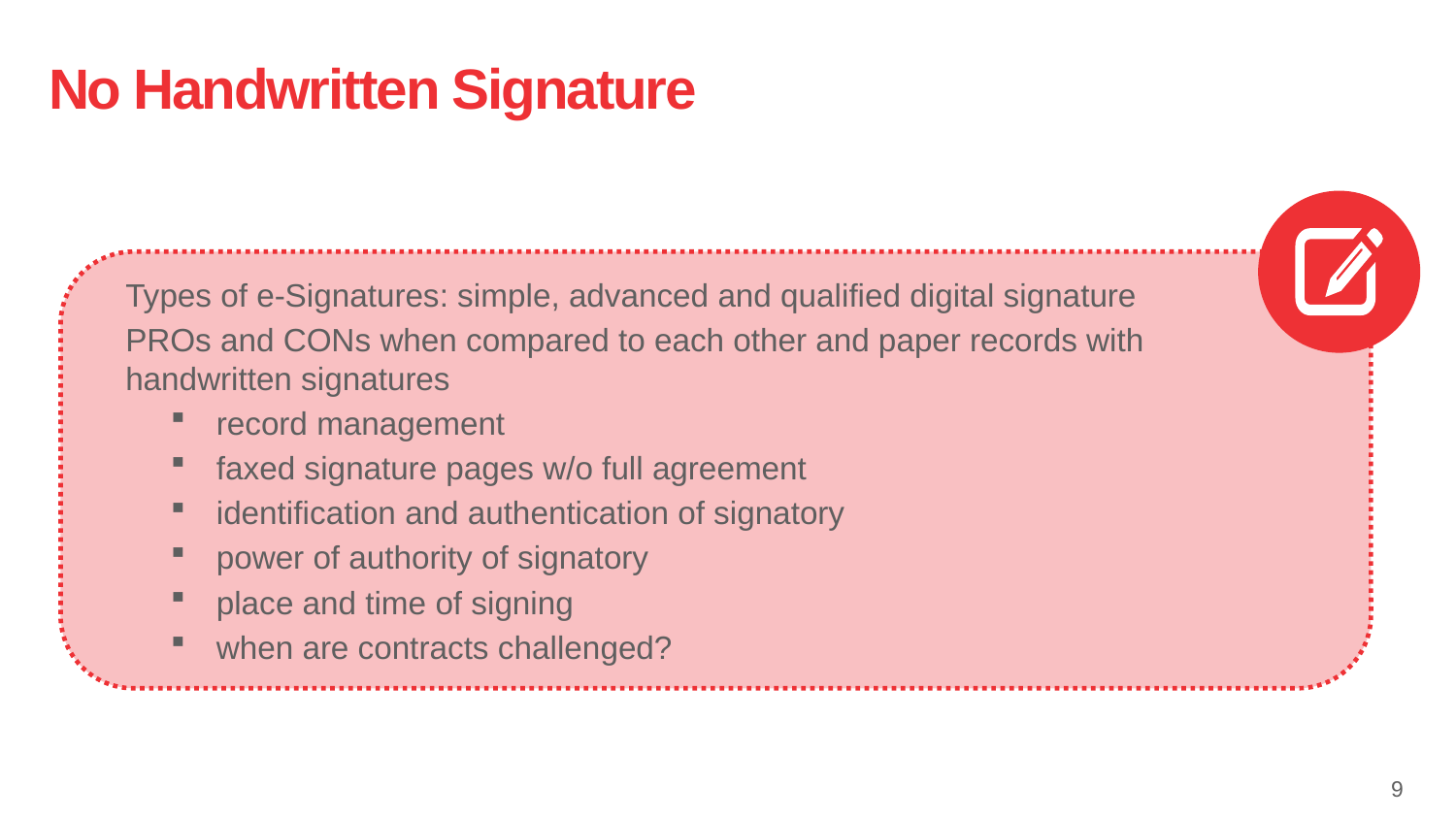

# No Handwritten Signature

Types of e-Signatures: simple, advanced and qualified digital signature
PROs and CONs when compared to each other and paper records with   handwritten signatures
record management
faxed signature pages w/o full agreement
identification and authentication of signatory
power of authority of signatory
place and time of signing
when are contracts challenged?
9